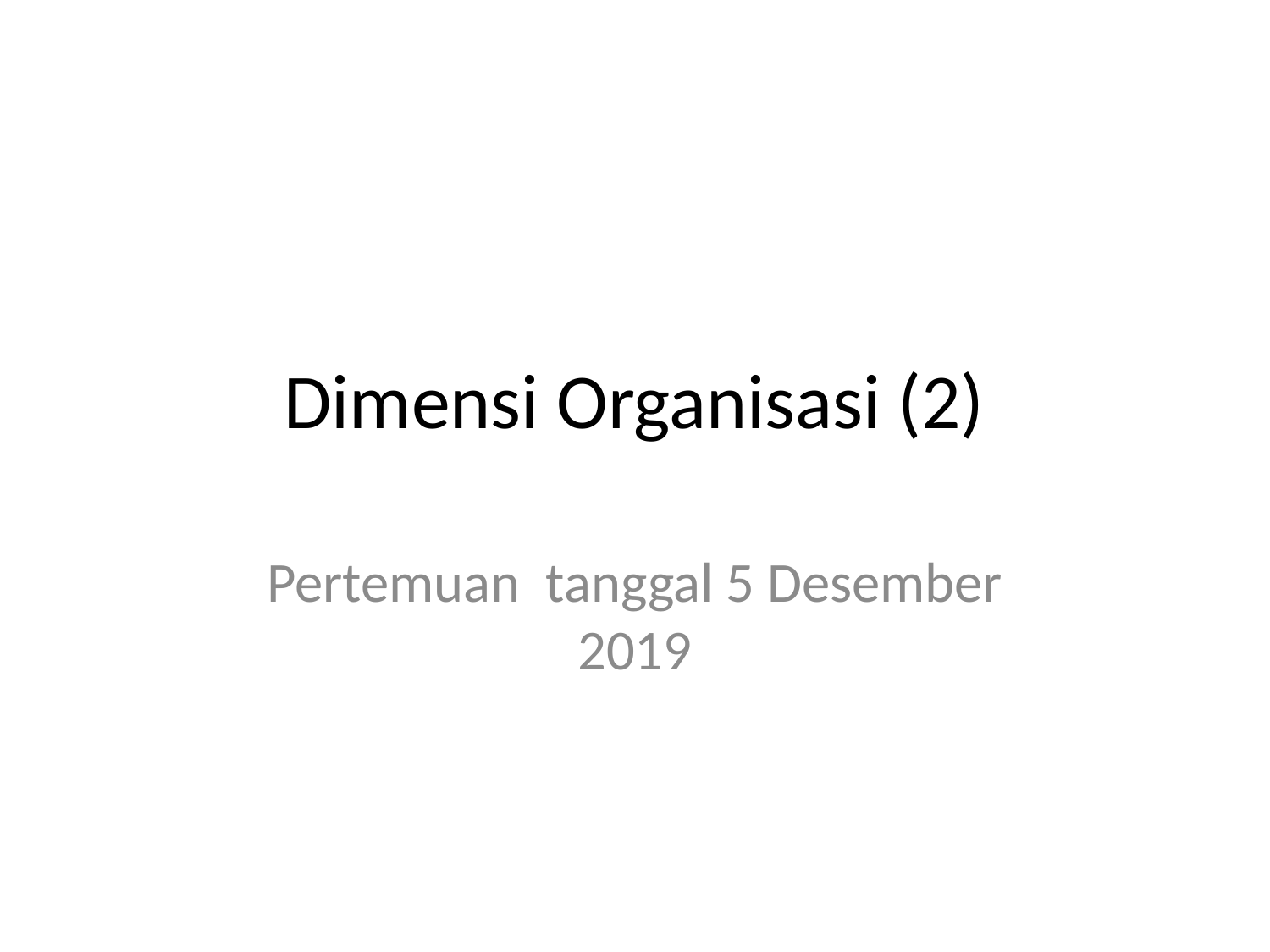

# Dimensi Organisasi (2)
Pertemuan  tanggal 5 Desember 2019